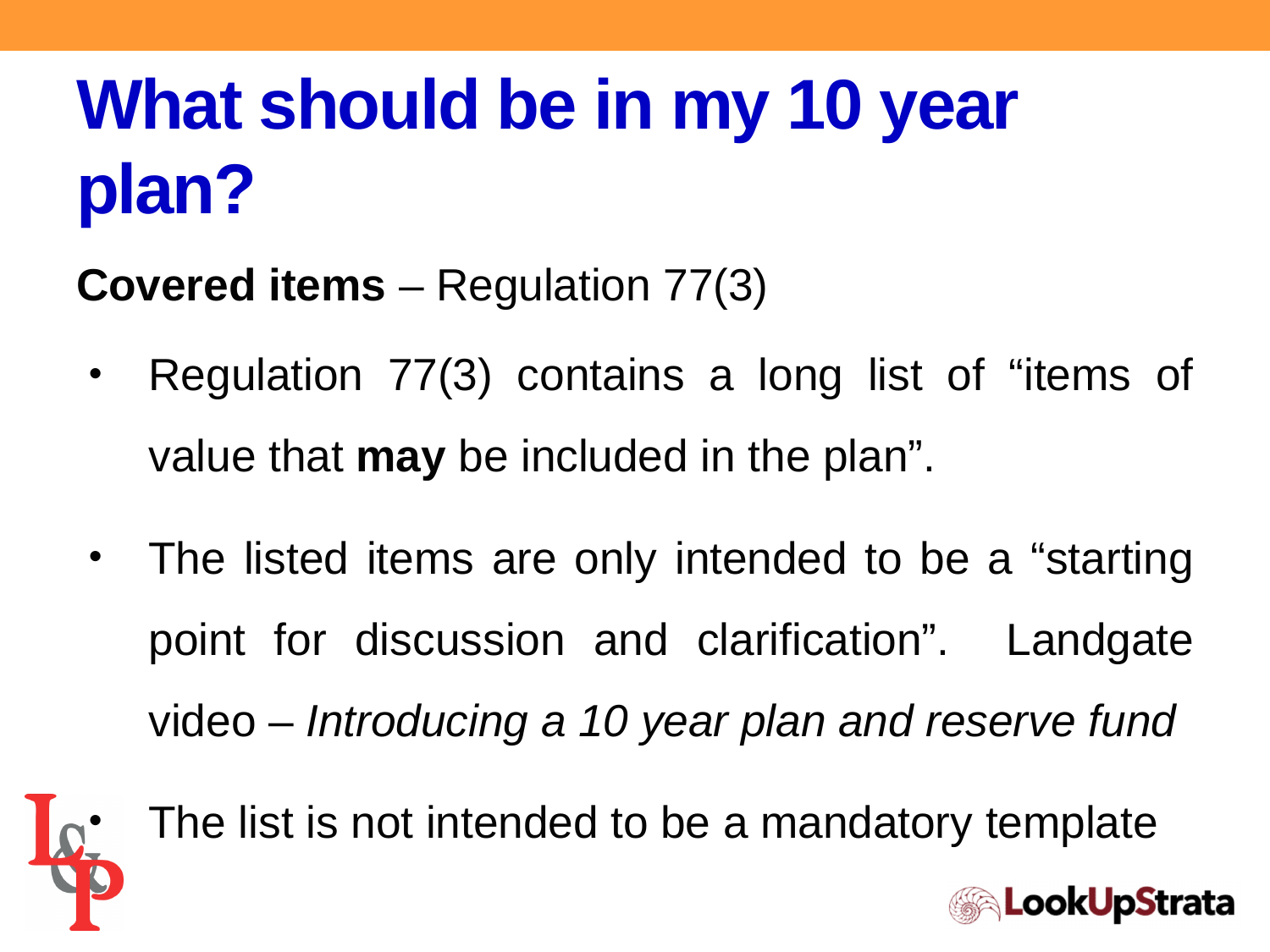

# What should be in my 10 year plan?
Covered items – Regulation 77(3)
Regulation 77(3) contains a long list of “items of value that may be included in the plan”.
The listed items are only intended to be a “starting point for discussion and clarification”.  Landgate video – Introducing a 10 year plan and reserve fund
The list is not intended to be a mandatory template